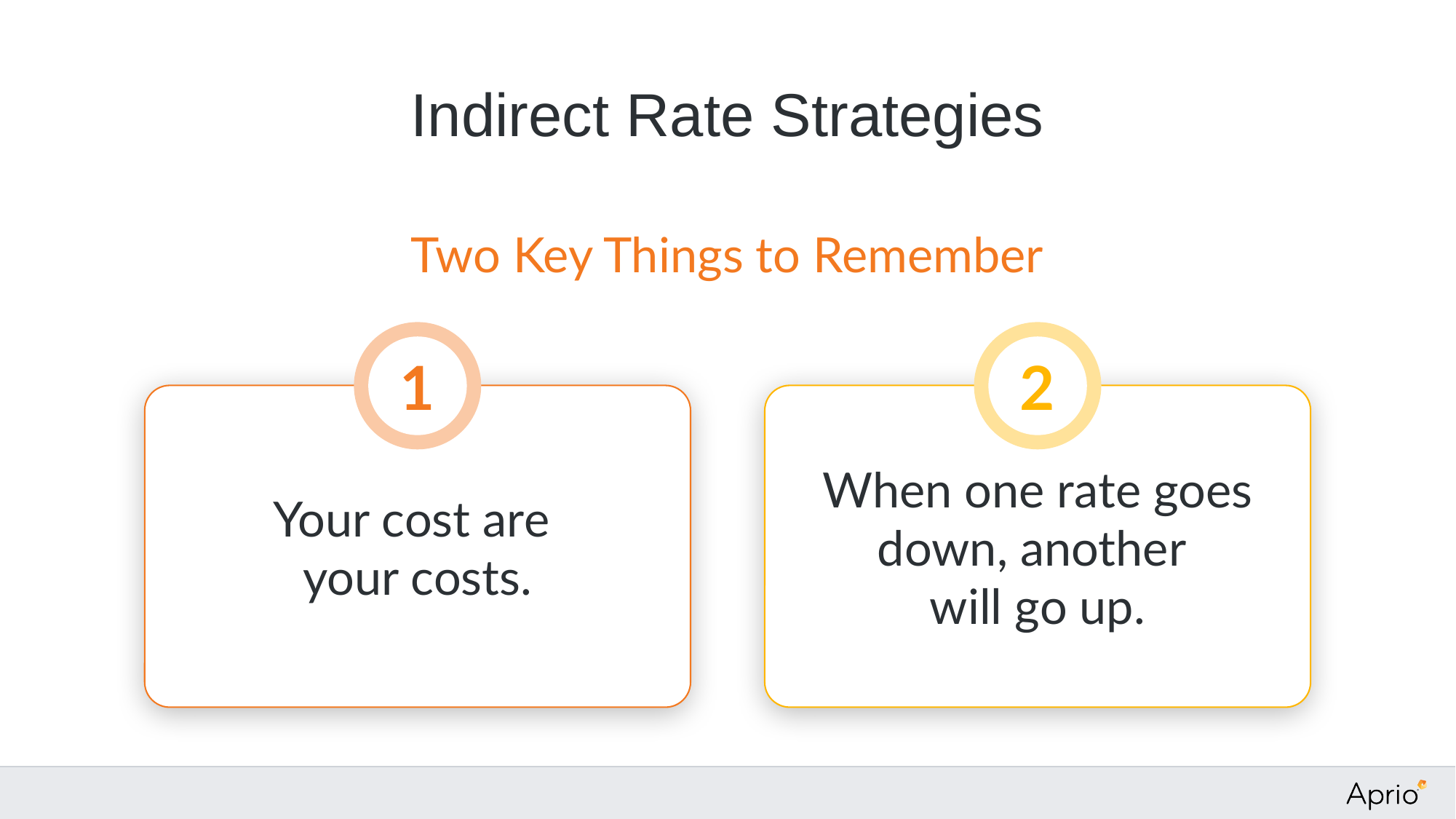

# Indirect Rate Strategies
Two Key Things to Remember

1

2
Your cost are
your costs.
When one rate goes down, another
will go up.